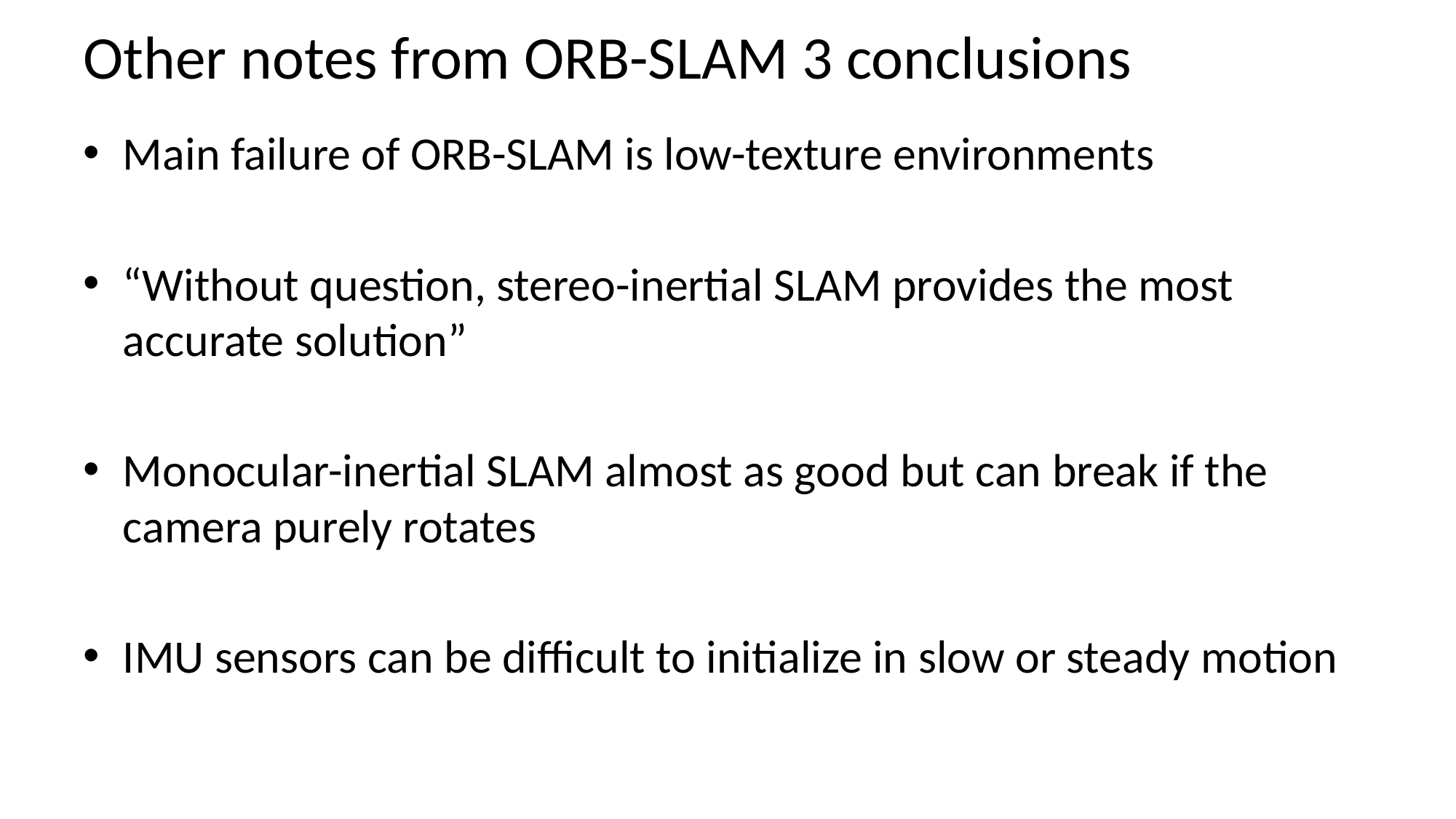

# Other notes from ORB-SLAM 3 conclusions
Main failure of ORB-SLAM is low-texture environments

“Without question, stereo-inertial SLAM provides the most accurate solution”

Monocular-inertial SLAM almost as good but can break if the camera purely rotates

IMU sensors can be difficult to initialize in slow or steady motion